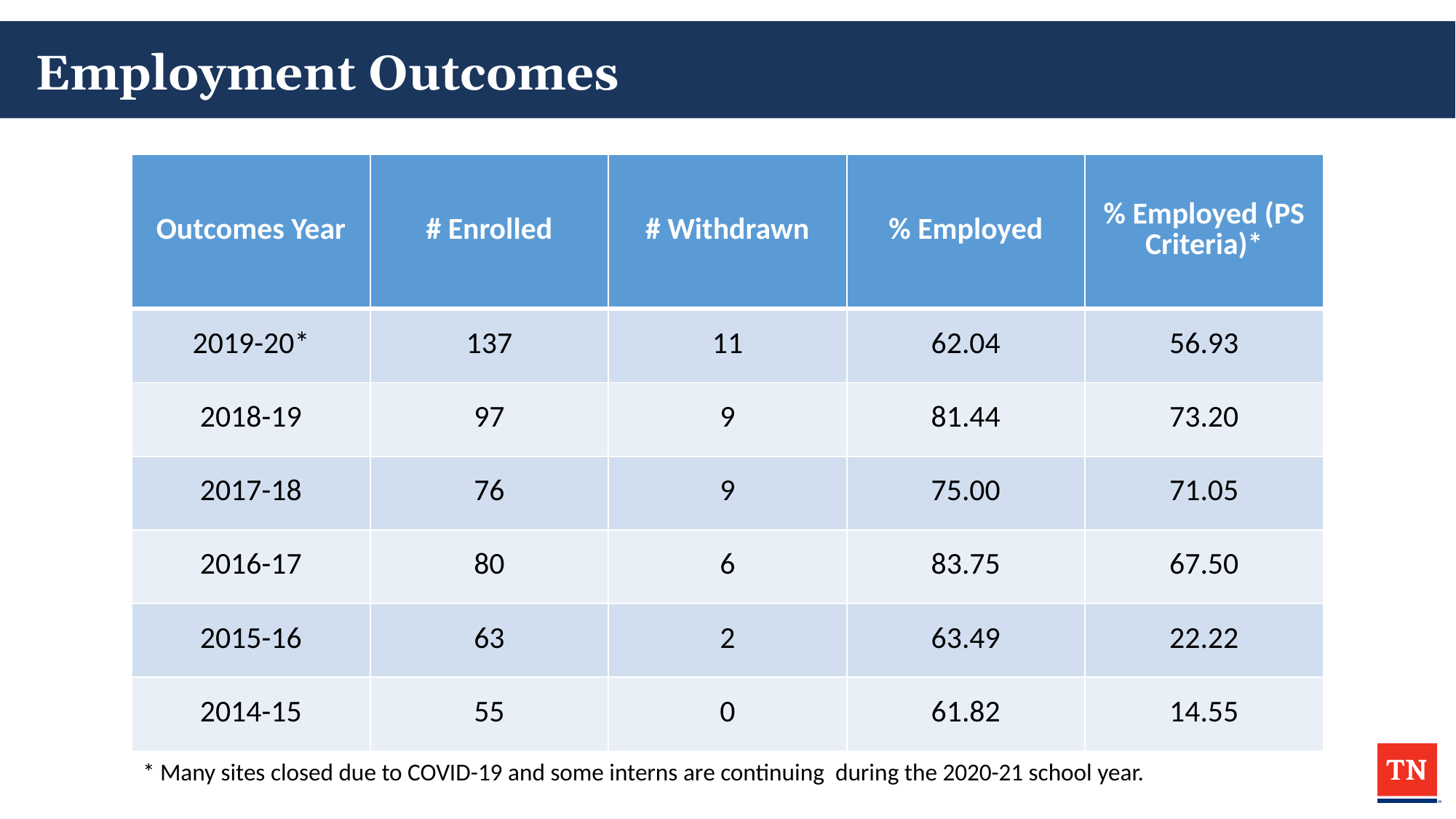

# Employment Outcomes
| Outcomes Year | # Enrolled | # Withdrawn | % Employed | % Employed (PS Criteria)\* |
| --- | --- | --- | --- | --- |
| 2019-20\* | 137 | 11 | 62.04 | 56.93 |
| 2018-19 | 97 | 9 | 81.44 | 73.20 |
| 2017-18 | 76 | 9 | 75.00 | 71.05 |
| 2016-17 | 80 | 6 | 83.75 | 67.50 |
| 2015-16 | 63 | 2 | 63.49 | 22.22 |
| 2014-15 | 55 | 0 | 61.82 | 14.55 |
* Many sites closed due to COVID-19 and some interns are continuing  during the 2020-21 school year.